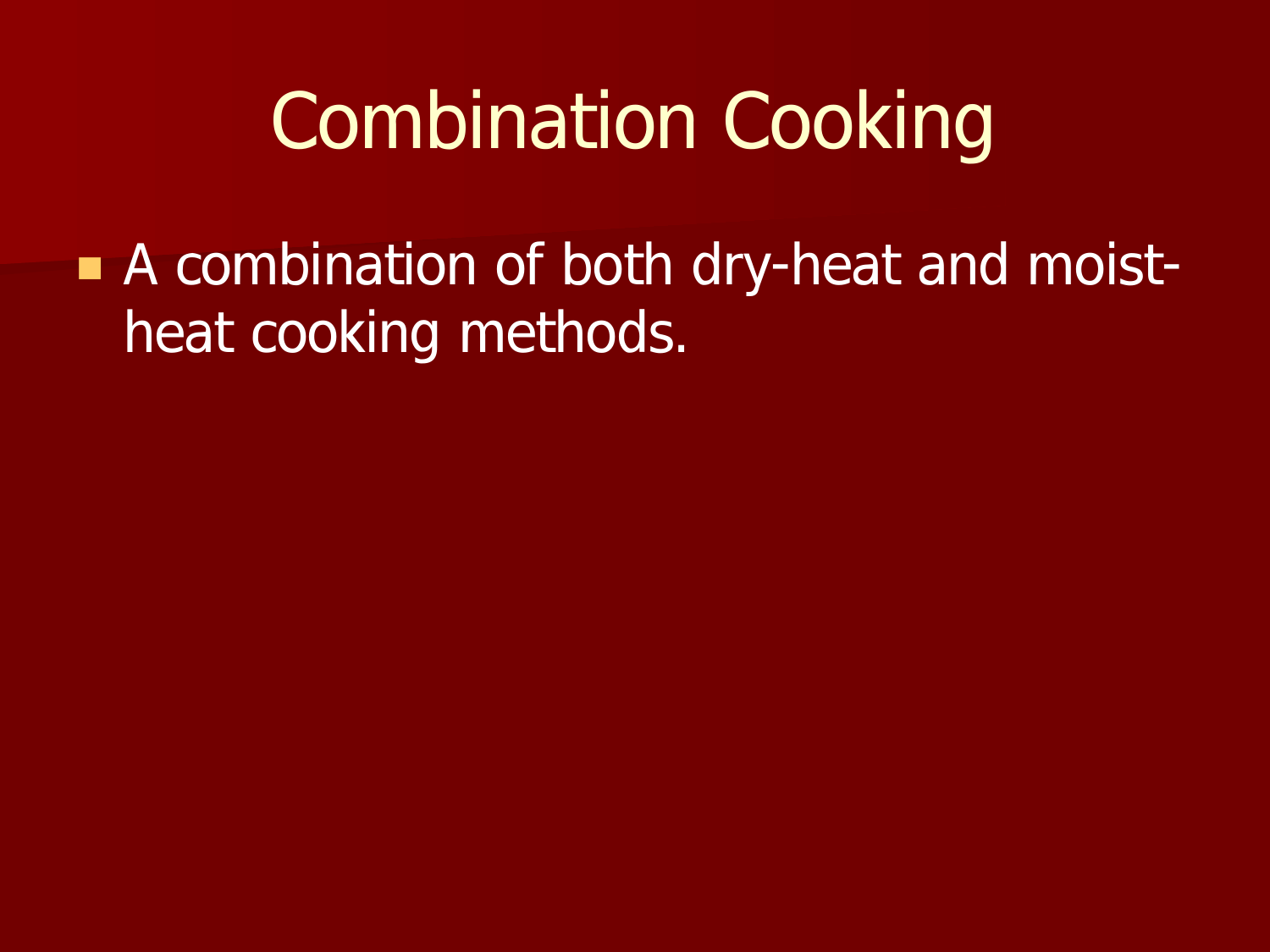

# Combination Cooking
A combination of both dry-heat and moist-heat cooking methods.